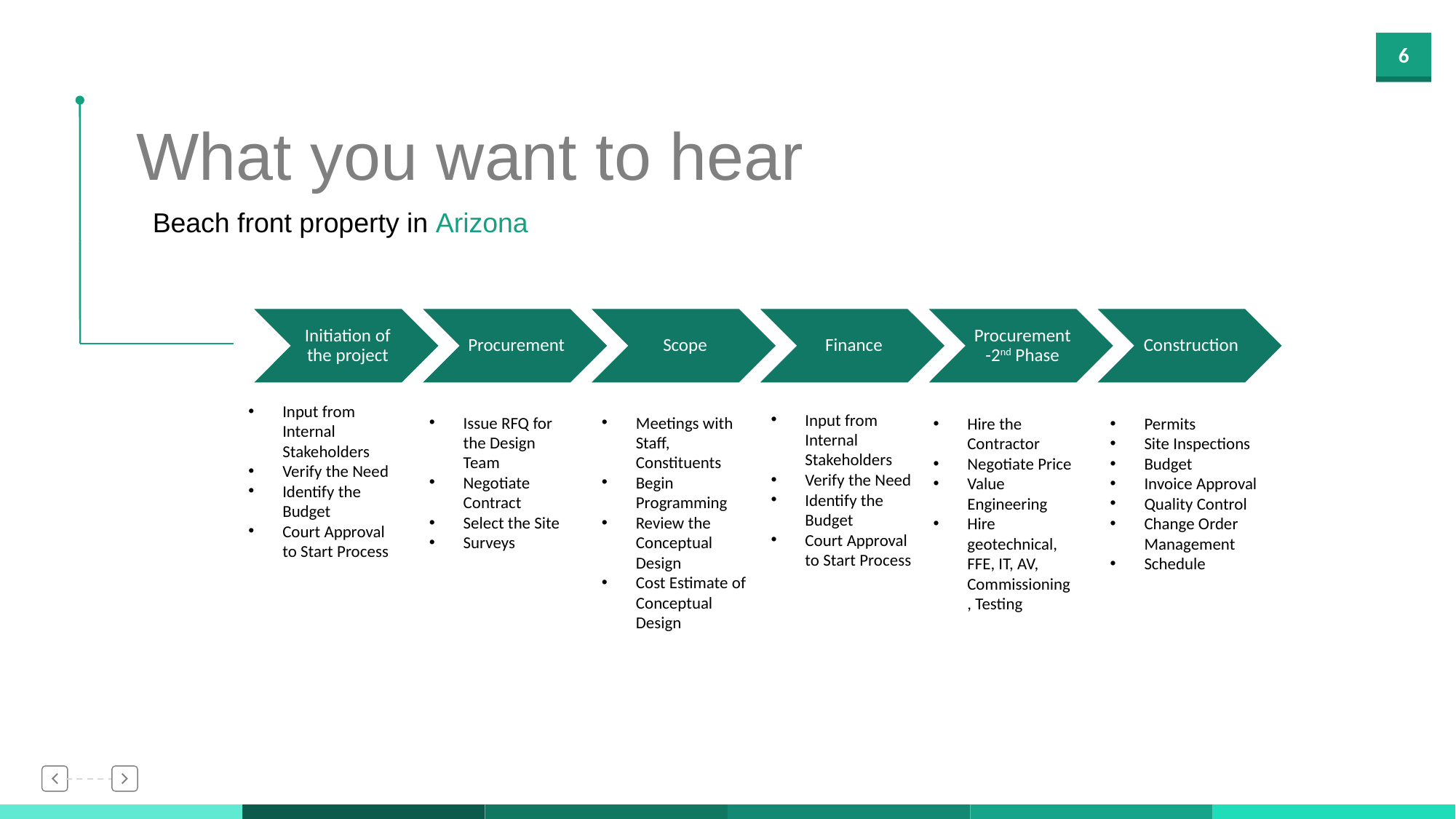

What you want to hear
Beach front property in Arizona
Initiation of the project
Procurement
Scope
Finance
Procurement -2nd Phase
Construction
Input from Internal Stakeholders
Verify the Need
Identify the Budget
Court Approval to Start Process
Input from Internal Stakeholders
Verify the Need
Identify the Budget
Court Approval to Start Process
Issue RFQ for the Design Team
Negotiate Contract
Select the Site
Surveys
Meetings with Staff, Constituents
Begin Programming
Review the Conceptual Design
Cost Estimate of Conceptual Design
Hire the Contractor
Negotiate Price
Value Engineering
Hire geotechnical, FFE, IT, AV, Commissioning, Testing
Permits
Site Inspections
Budget
Invoice Approval
Quality Control
Change Order Management
Schedule